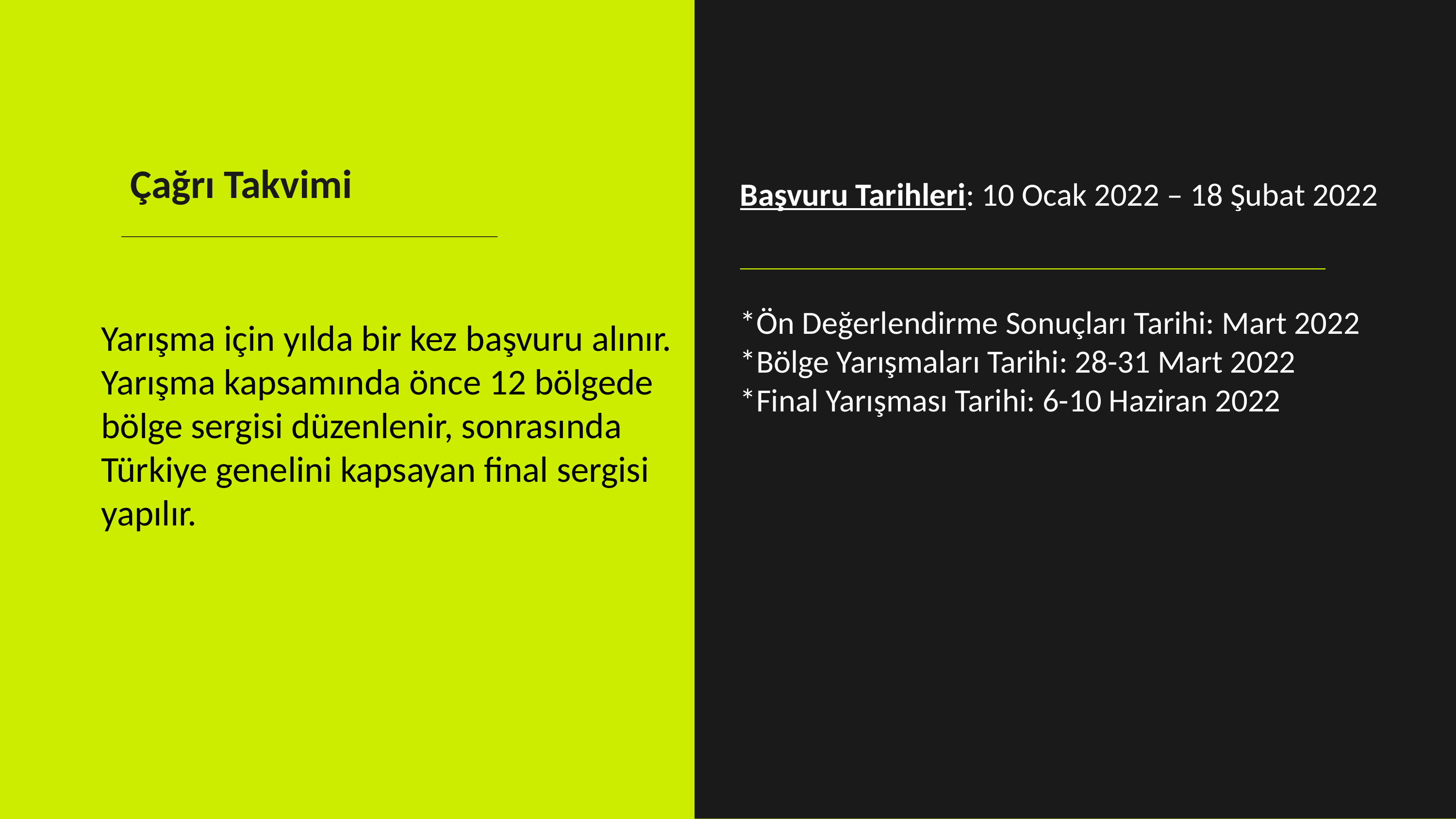

Çağrı Takvimi

Başvuru Tarihleri: 10 Ocak 2022 – 18 Şubat 2022

*Ön Değerlendirme Sonuçları Tarihi: Mart 2022
*Bölge Yarışmaları Tarihi: 28-31 Mart 2022
*Final Yarışması Tarihi: 6-10 Haziran 2022

Yarışma için yılda bir kez başvuru alınır. Yarışma kapsamında önce 12 bölgede bölge sergisi düzenlenir, sonrasında Türkiye genelini kapsayan final sergisi yapılır.